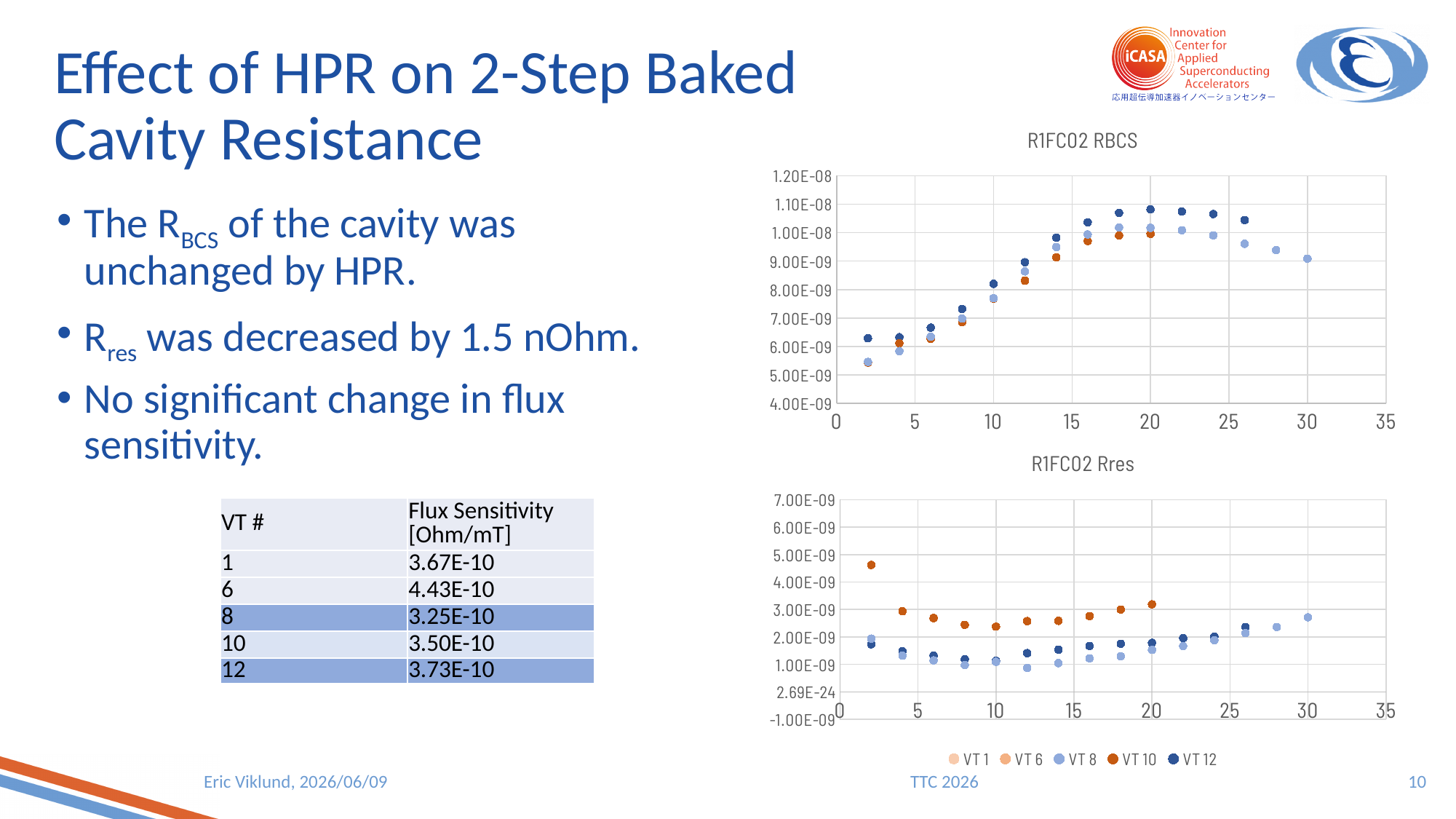

# Effect of HPR on 2-Step Baked Cavity Resistance

### Chart: R1FC02 RBCS

| Category | VT 1 | VT 6 | VT 8 | VT 10 | VT 12 |
|---|---|---|---|---|---|
The RBCS of the cavity was unchanged by HPR.
Rres was decreased by 1.5 nOhm.
No significant change in flux sensitivity.

### Chart: R1FC02 Rres

| Category | VT 1 | VT 6 | VT 8 | VT 10 | VT 12 |
|---|---|---|---|---|---|
| VT # | Flux Sensitivity [Ohm/mT] |
| --- | --- |
| 1 | 3.67E-10 |
| 6 | 4.43E-10 |
| 8 | 3.25E-10 |
| 10 | 3.50E-10 |
| 12 | 3.73E-10 |
10
Eric Viklund, 2026/06/09
TTC 2026